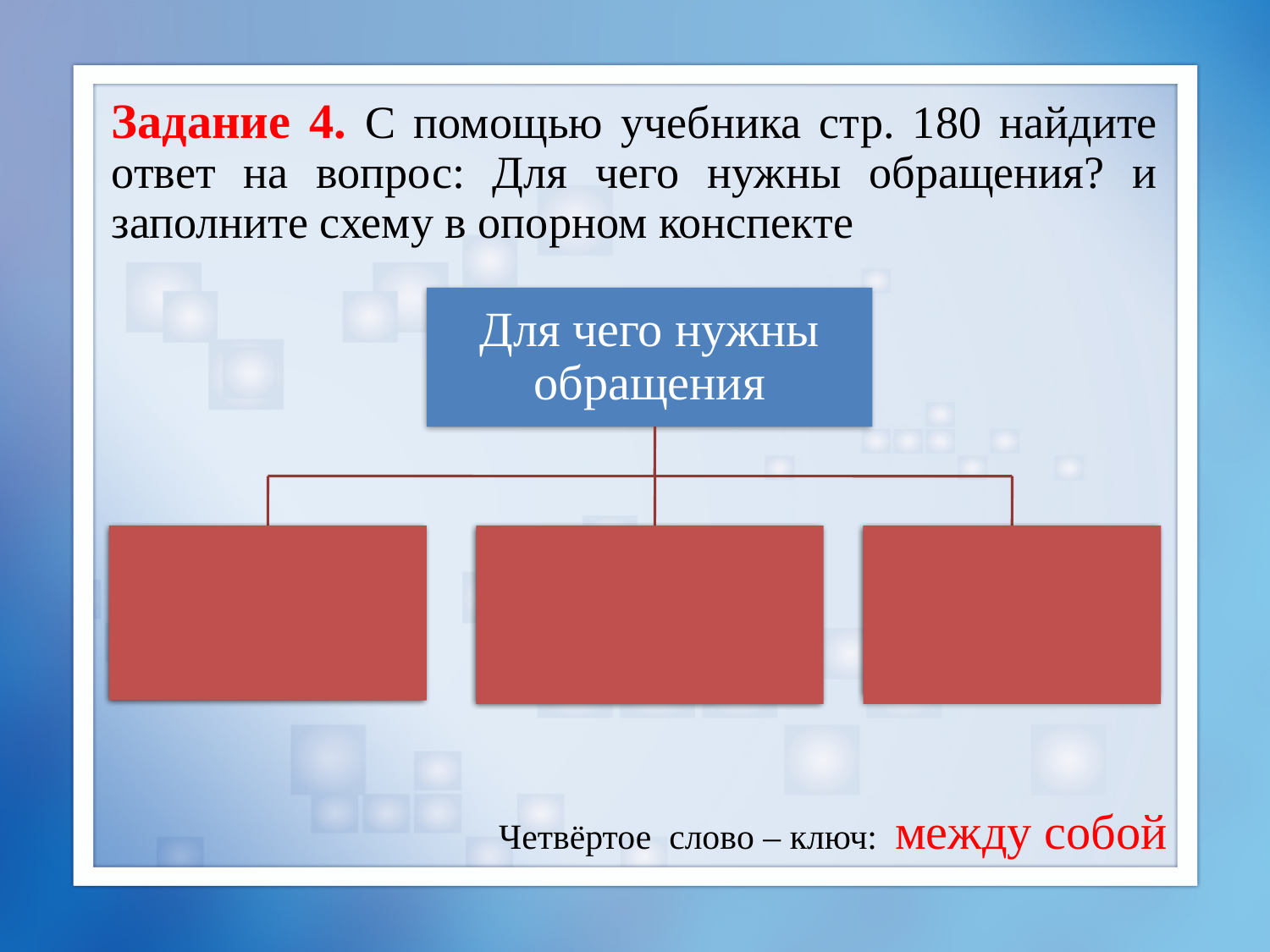

Задание 4. С помощью учебника стр. 180 найдите ответ на вопрос: Для чего нужны обращения? и заполните схему в опорном конспекте

Для чего нужны обращения

Привлечь
внимание

Передать отношение к адресату

Установить
контакт

Четвёртое  слово – ключ:  между собой